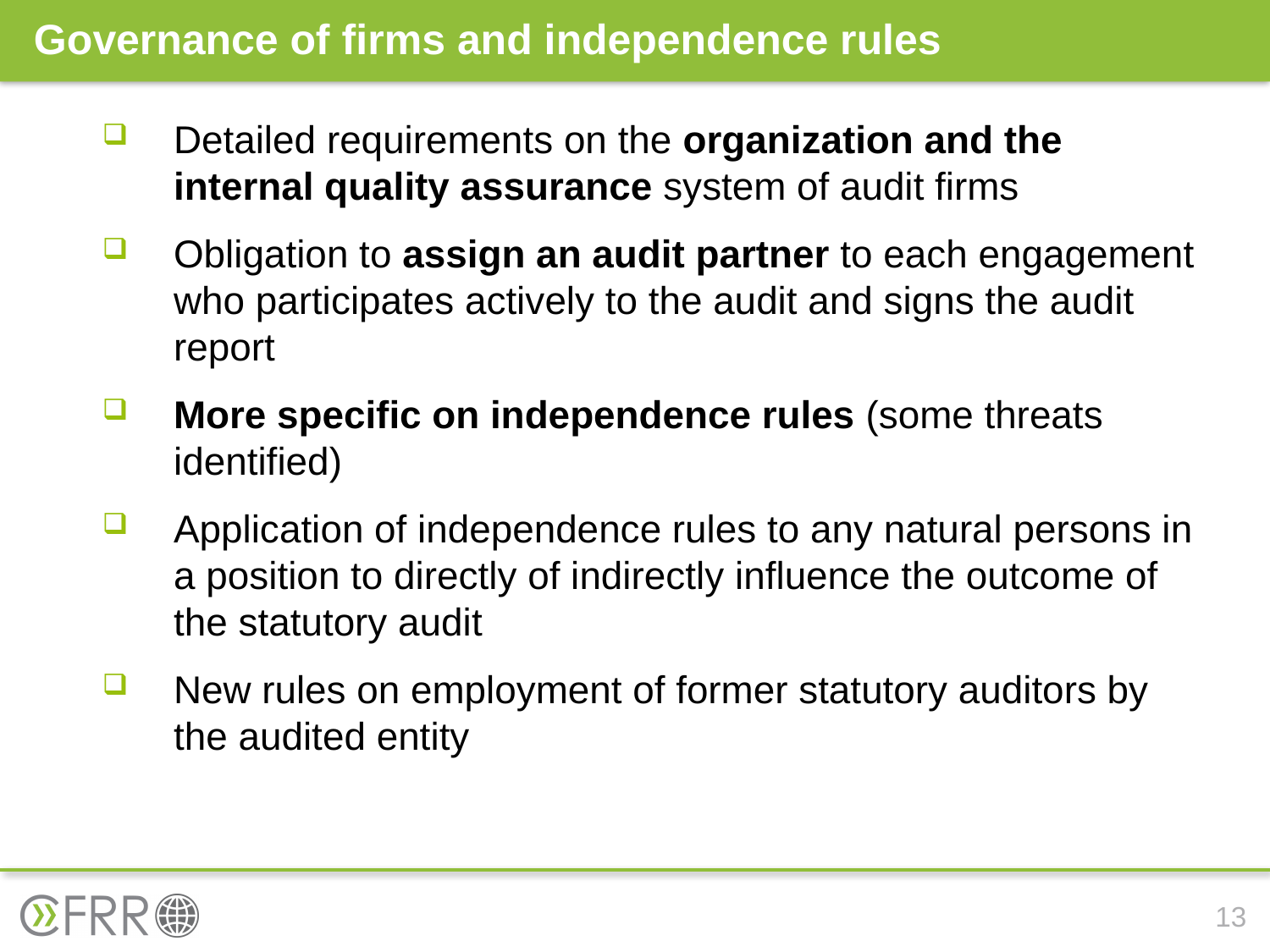

# Governance of firms and independence rules
Detailed requirements on the organization and the internal quality assurance system of audit firms
Obligation to assign an audit partner to each engagement who participates actively to the audit and signs the audit report
More specific on independence rules (some threats identified)
Application of independence rules to any natural persons in a position to directly of indirectly influence the outcome of the statutory audit
New rules on employment of former statutory auditors by the audited entity
13